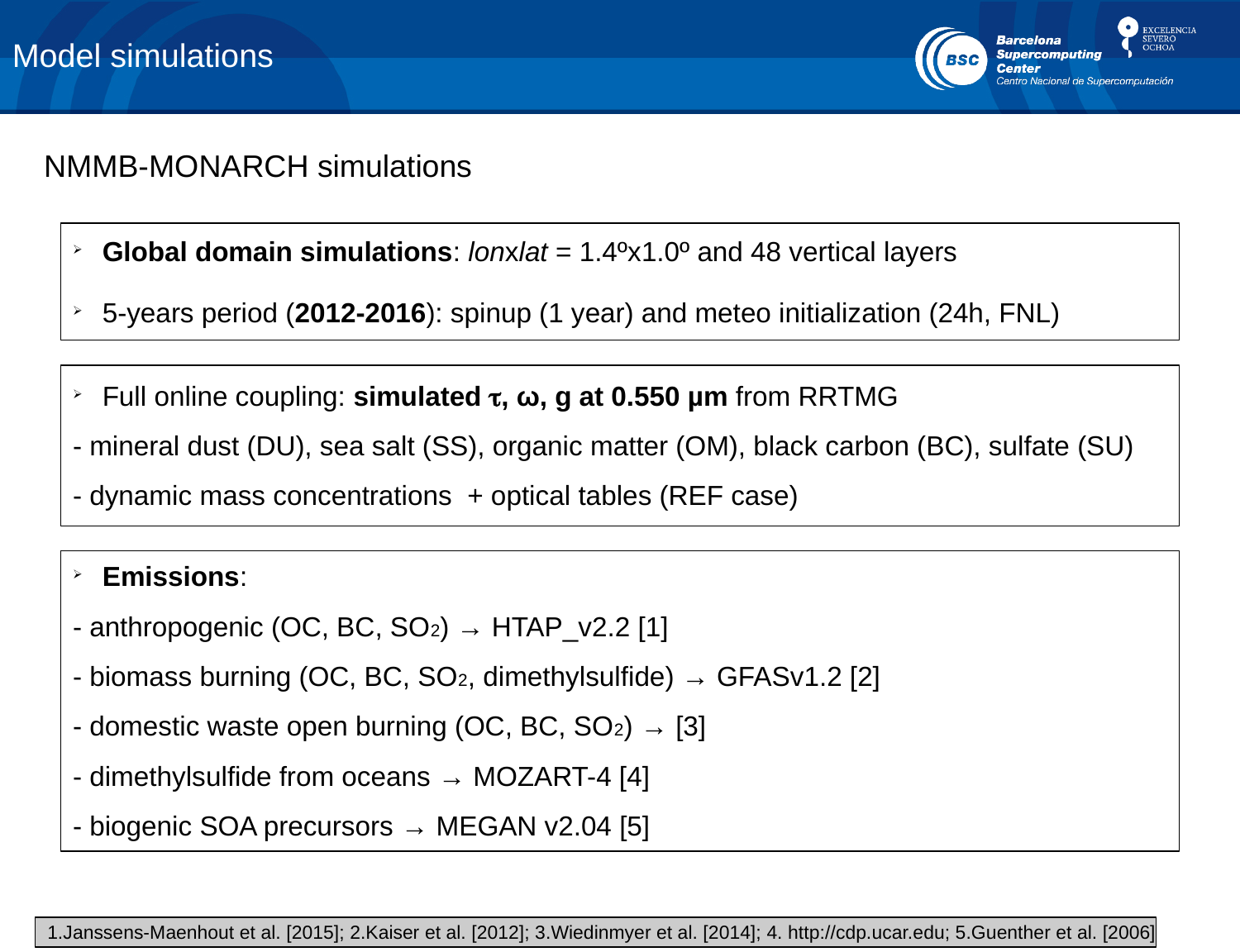

Model simulations
NMMB-MONARCH simulations
Global domain simulations: lonxlat = 1.4ºx1.0º and 48 vertical layers

5-years period (2012-2016): spinup (1 year) and meteo initialization (24h, FNL)
Full online coupling: simulated τ, ω, g at 0.550 µm from RRTMG

- mineral dust (DU), sea salt (SS), organic matter (OM), black carbon (BC), sulfate (SU)

- dynamic mass concentrations  + optical tables (REF case)
Emissions:

- anthropogenic (OC, BC, SO2) → HTAP_v2.2 [1]

- biomass burning (OC, BC, SO2, dimethylsulfide) → GFASv1.2 [2]

- domestic waste open burning (OC, BC, SO2) → [3]

- dimethylsulfide from oceans → MOZART-4 [4]

- biogenic SOA precursors → MEGAN v2.04 [5]
1.Janssens-Maenhout et al. [2015]; 2.Kaiser et al. [2012]; 3.Wiedinmyer et al. [2014]; 4. http://cdp.ucar.edu; 5.Guenther et al. [2006]